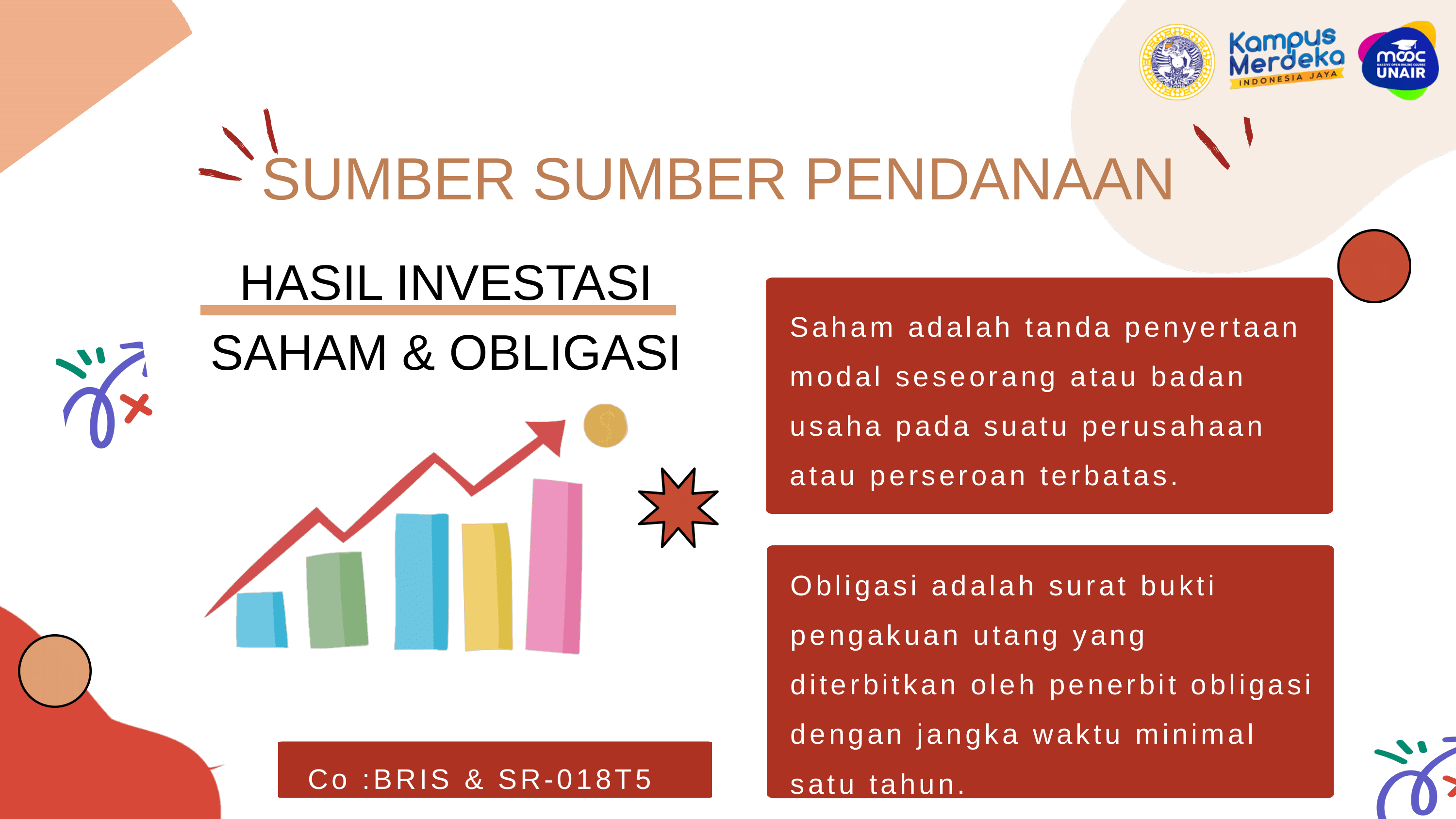

SUMBER SUMBER PENDANAAN

HASIL INVESTASI
SAHAM & OBLIGASI

Saham adalah tanda penyertaan modal seseorang atau badan usaha pada suatu perusahaan atau perseroan terbatas.

Obligasi adalah surat bukti pengakuan utang yang diterbitkan oleh penerbit obligasi dengan jangka waktu minimal satu tahun.

Co :BRIS & SR-018T5